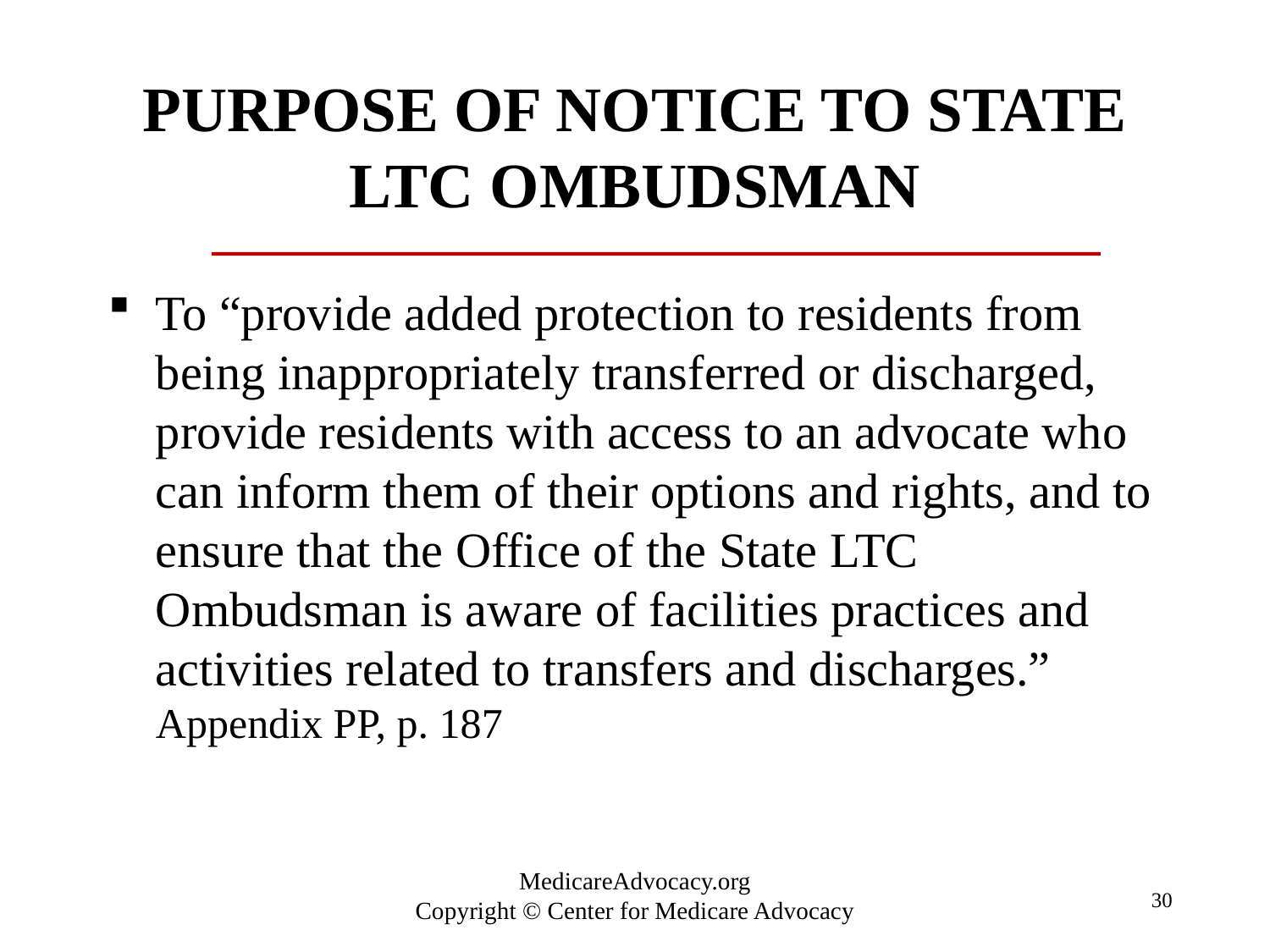

# Purpose of notice to state ltc ombudsman
To “provide added protection to residents from being inappropriately transferred or discharged, provide residents with access to an advocate who can inform them of their options and rights, and to ensure that the Office of the State LTC Ombudsman is aware of facilities practices and activities related to transfers and discharges.” Appendix PP, p. 187
30